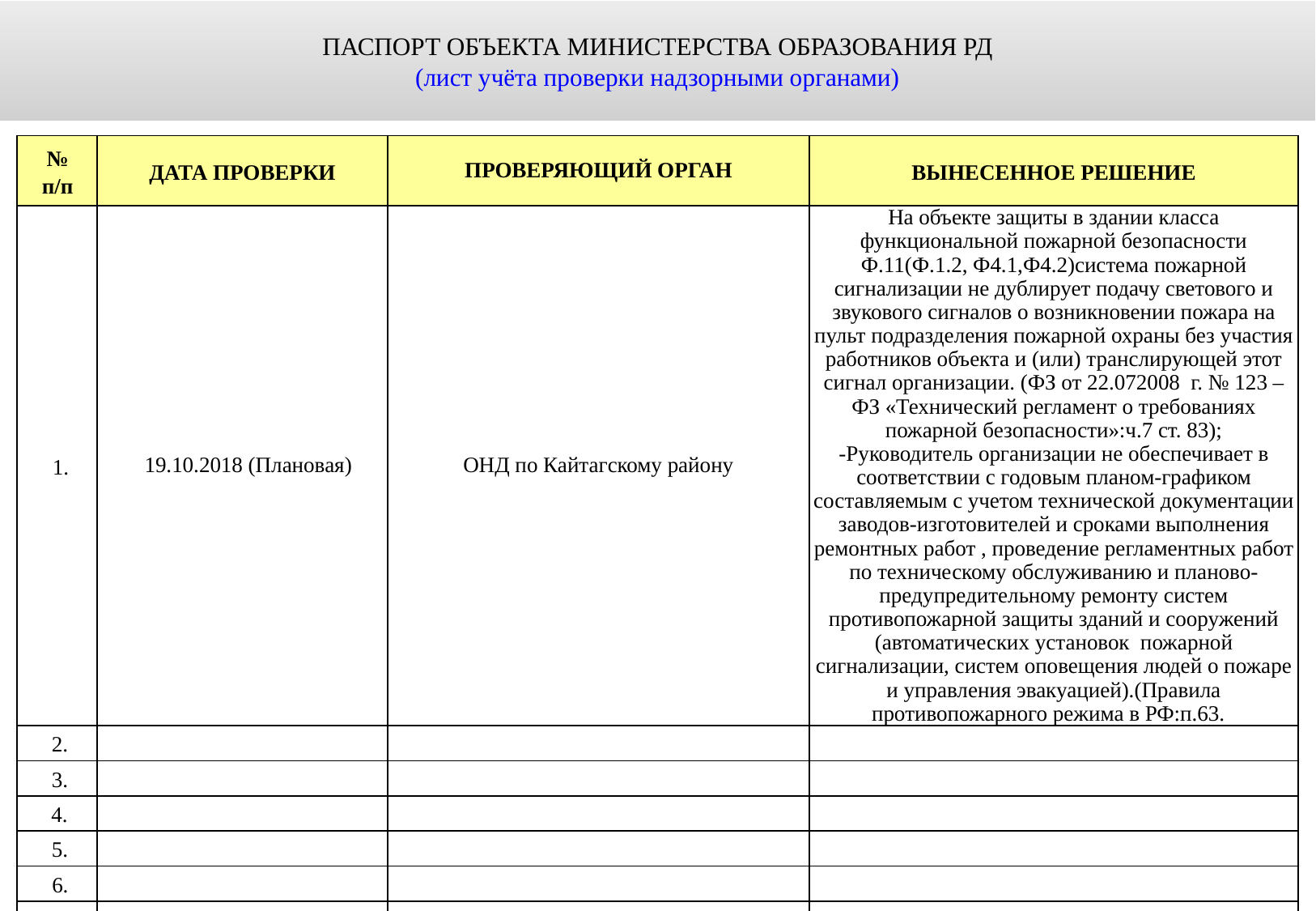

ПАСПОРТ ОБЪЕКТА МИНИСТЕРСТВА ОБРАЗОВАНИЯ РД
(лист учёта проверки надзорными органами)
| № п/п | ДАТА ПРОВЕРКИ | ПРОВЕРЯЮЩИЙ ОРГАН | ВЫНЕСЕННОЕ РЕШЕНИЕ |
| --- | --- | --- | --- |
| 1. | 19.10.2018 (Плановая) | ОНД по Кайтагскому району | На объекте защиты в здании класса функциональной пожарной безопасности Ф.11(Ф.1.2, Ф4.1,Ф4.2)система пожарной сигнализации не дублирует подачу светового и звукового сигналов о возникновении пожара на пульт подразделения пожарной охраны без участия работников объекта и (или) транслирующей этот сигнал организации. (ФЗ от 22.072008 г. № 123 –ФЗ «Технический регламент о требованиях пожарной безопасности»:ч.7 ст. 83); -Руководитель организации не обеспечивает в соответствии с годовым планом-графиком составляемым с учетом технической документации заводов-изготовителей и сроками выполнения ремонтных работ , проведение регламентных работ по техническому обслуживанию и планово-предупредительному ремонту систем противопожарной защиты зданий и сооружений (автоматических установок пожарной сигнализации, систем оповещения людей о пожаре и управления эвакуацией).(Правила противопожарного режима в РФ:п.63. |
| 2. |  |  |  |
| 3. |  |  |  |
| 4. |  |  |  |
| 5. |  |  |  |
| 6. |  |  |  |
| 7. |  |  |  |
| 8. |  |  |  |
| 9. |  |  |  |
| 10. |  |  |  |
| 11. |  |  |  |
| 12. |  |  |  |